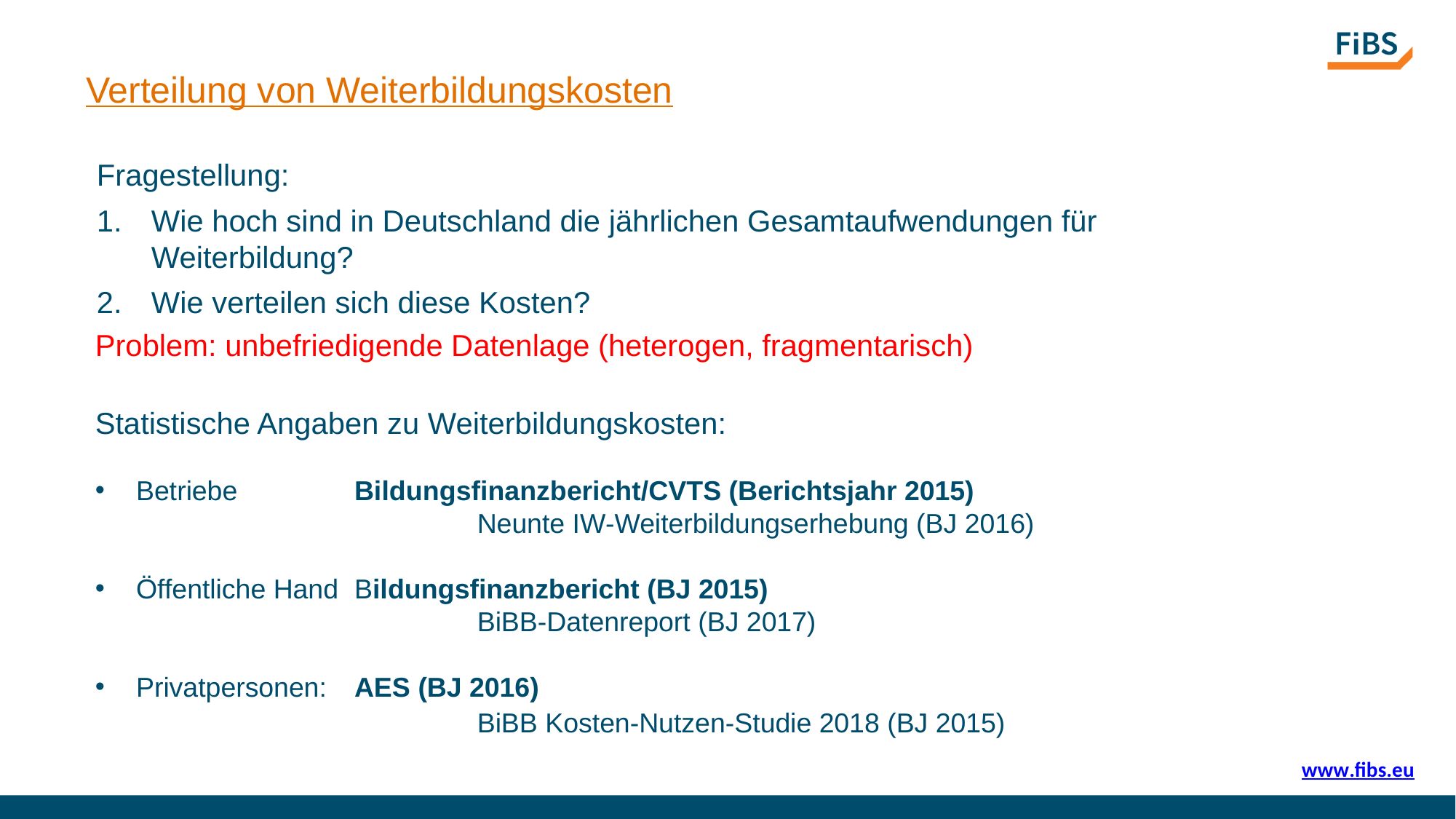

# Verteilung von Weiterbildungskosten
Fragestellung:
Wie hoch sind in Deutschland die jährlichen Gesamtaufwendungen für Weiterbildung?
Wie verteilen sich diese Kosten?
Problem: unbefriedigende Datenlage (heterogen, fragmentarisch)
Statistische Angaben zu Weiterbildungskosten:

Betriebe		Bildungsfinanzbericht/CVTS (Berichtsjahr 2015)
			Neunte IW-Weiterbildungserhebung (BJ 2016)

Öffentliche Hand	Bildungsfinanzbericht (BJ 2015)
			BiBB-Datenreport (BJ 2017)

Privatpersonen:	AES (BJ 2016)
			BiBB Kosten-Nutzen-Studie 2018 (BJ 2015)
www.fibs.eu